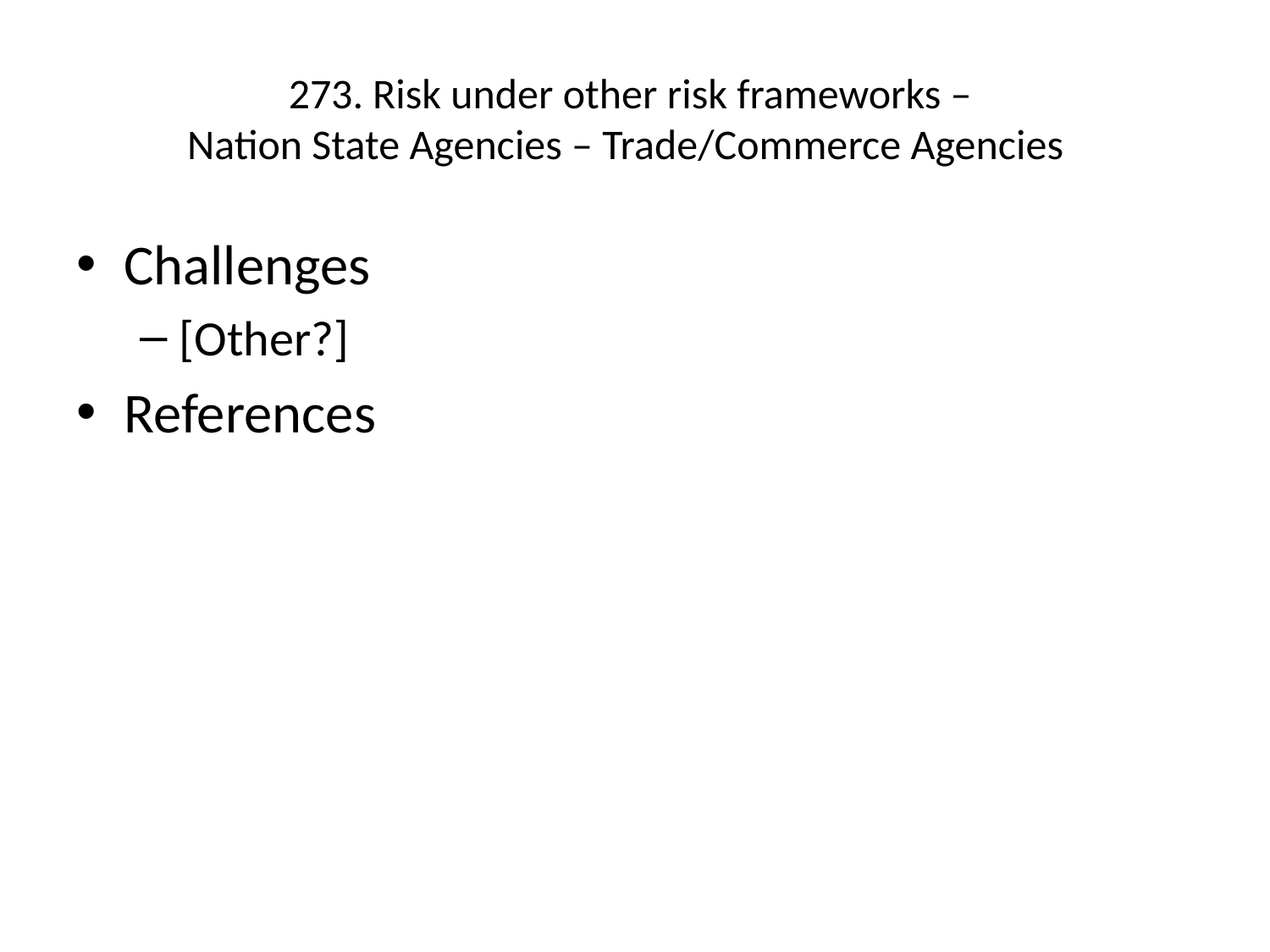

# 273. Risk under other risk frameworks – Nation State Agencies – Trade/Commerce Agencies
Challenges
[Other?]
References